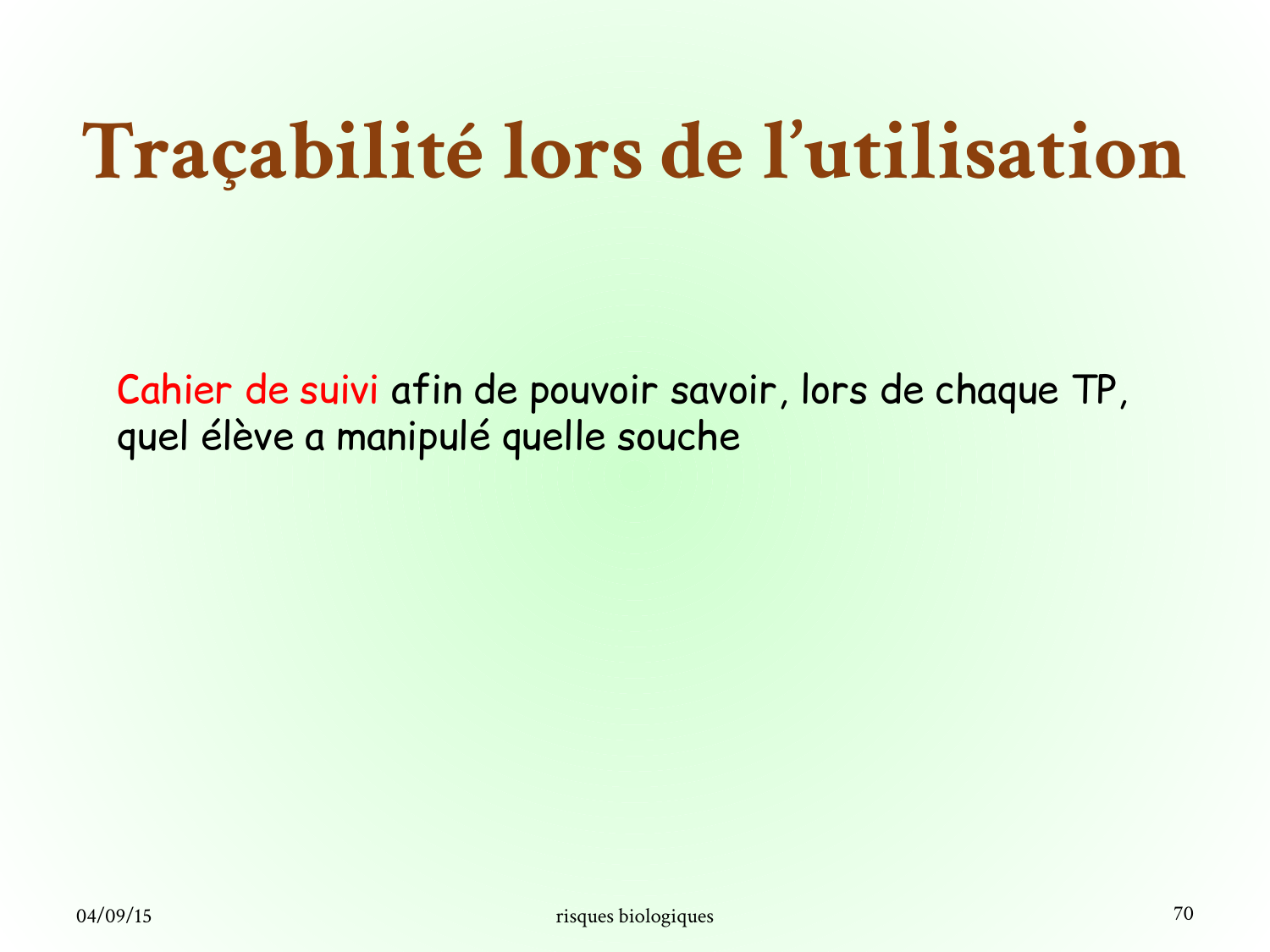

# Traçabilité lors de l’utilisation

	Cahier de suivi afin de pouvoir savoir, lors de chaque TP,  quel élève a manipulé quelle souche

04/09/15
risques biologiques
70